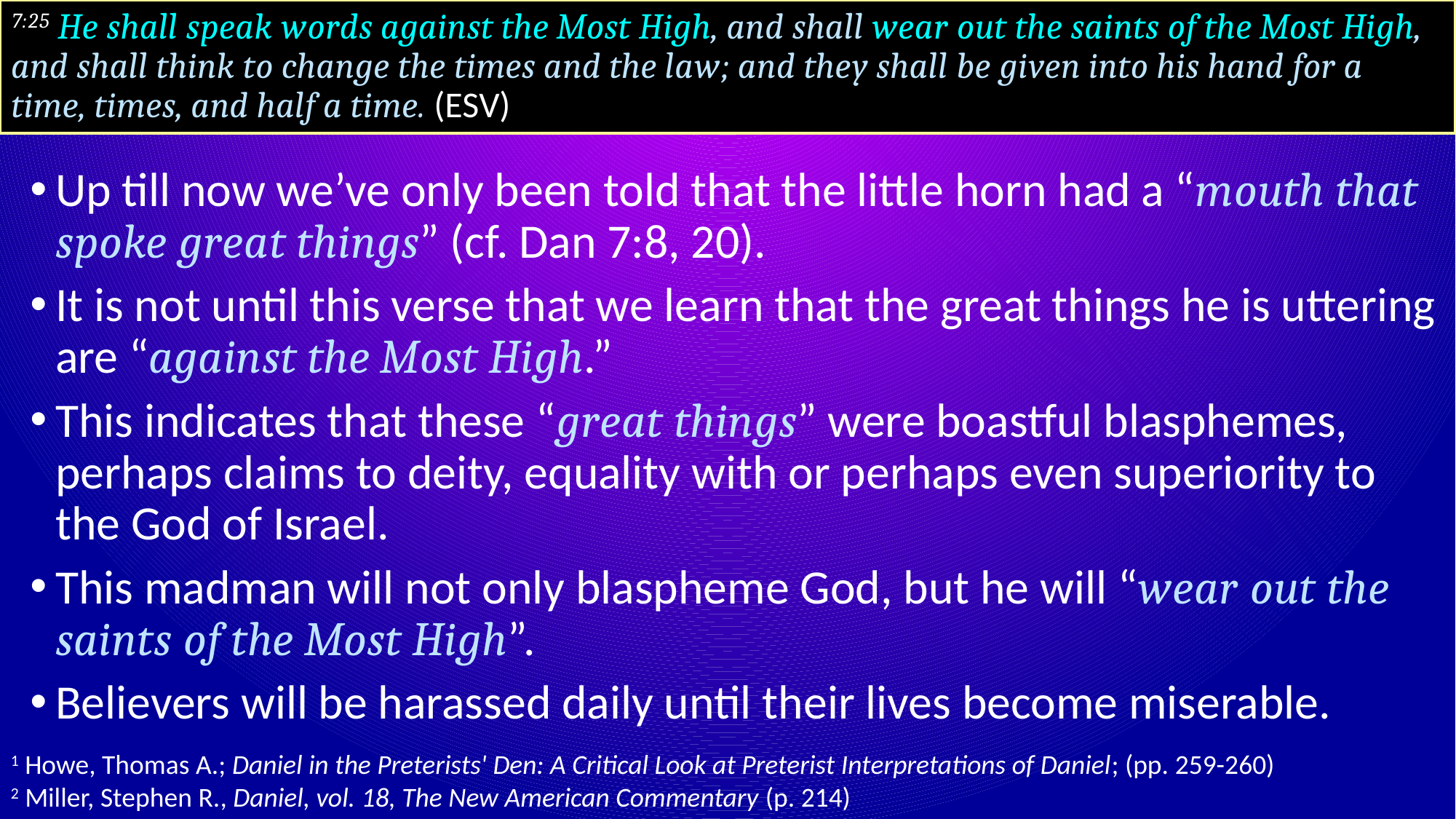

# 7:25 He shall speak words against the Most High, and shall wear out the saints of the Most High, and shall think to change the times and the law; and they shall be given into his hand for a time, times, and half a time. (ESV)
Up till now we’ve only been told that the little horn had a “mouth that spoke great things” (cf. Dan 7:8, 20).
It is not until this verse that we learn that the great things he is uttering are “against the Most High.”
This indicates that these “great things” were boastful blasphemes, perhaps claims to deity, equality with or perhaps even superiority to the God of Israel.
This madman will not only blaspheme God, but he will “wear out the saints of the Most High”.
Believers will be harassed daily until their lives become miserable.
1 Howe, Thomas A.; Daniel in the Preterists' Den: A Critical Look at Preterist Interpretations of Daniel; (pp. 259-260)
2 Miller, Stephen R., Daniel, vol. 18, The New American Commentary (p. 214)